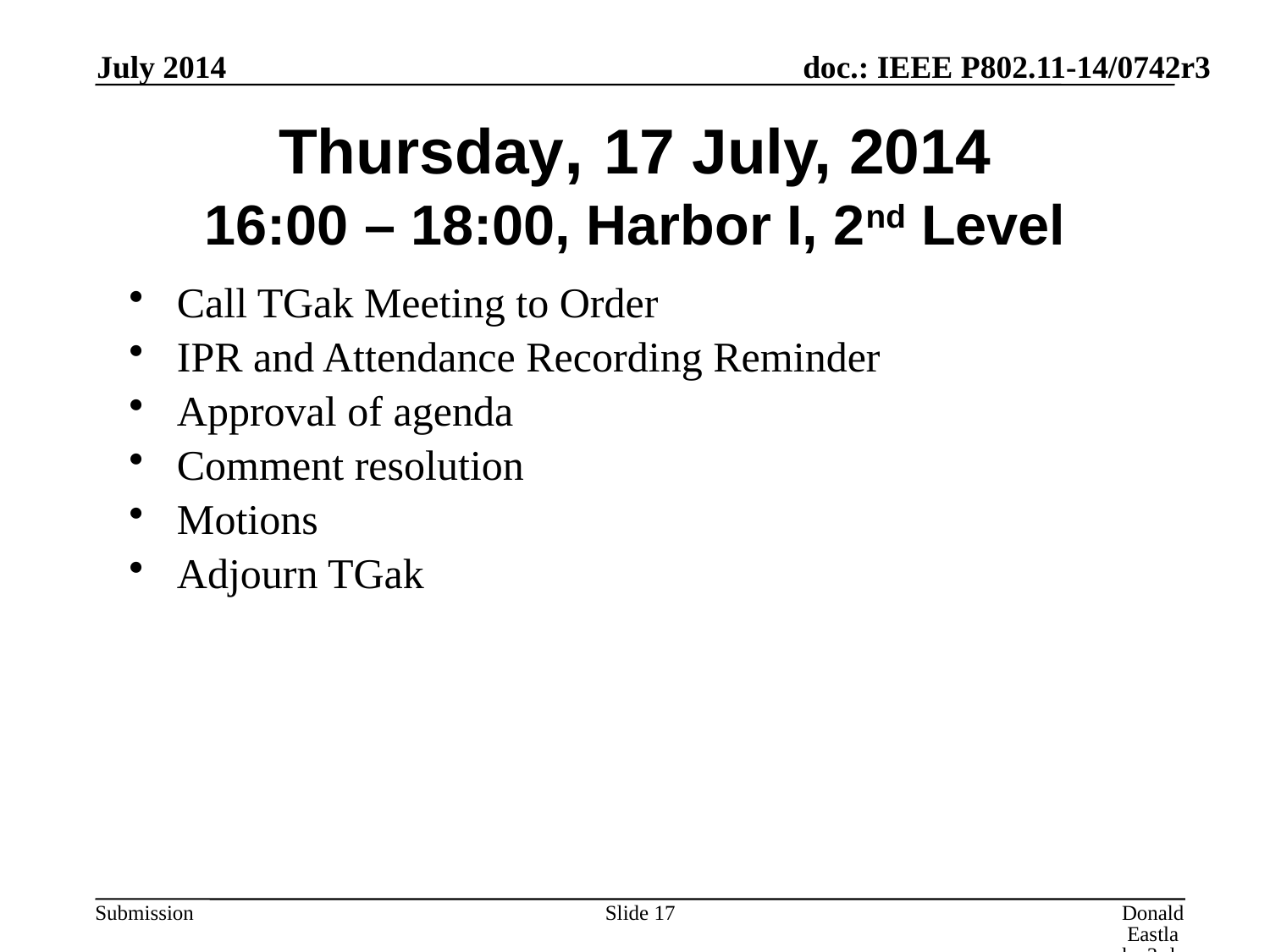

July 2014
# Thursday, 17 July, 2014 16:00 – 18:00, Harbor I, 2nd Level
Call TGak Meeting to Order
IPR and Attendance Recording Reminder
Approval of agenda
Comment resolution
Motions
Adjourn TGak

Slide 17
Donald Eastlake 3rd, Huawei Technologies